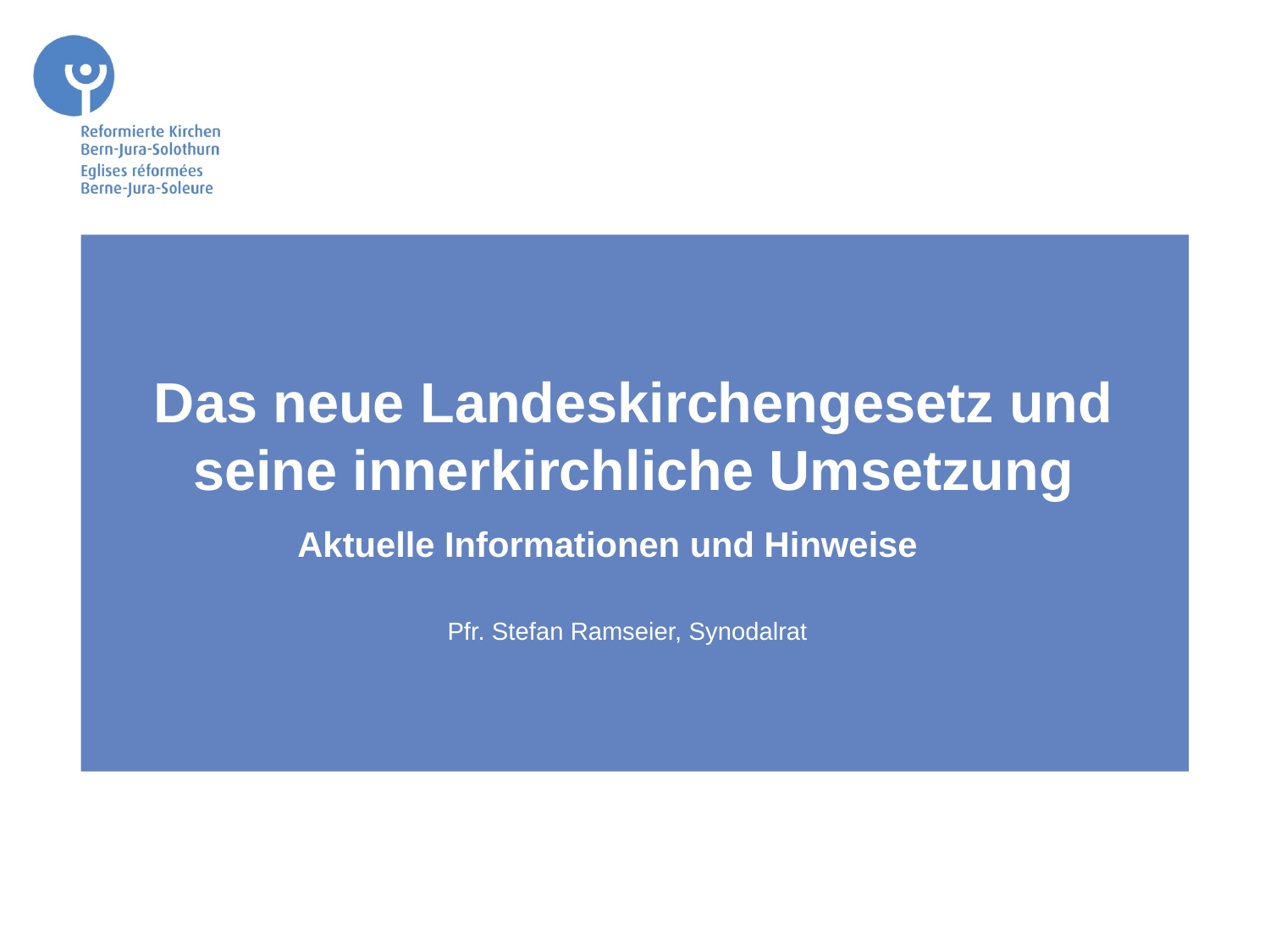

Das neue Landeskirchengesetz und seine innerkirchliche Umsetzung
Aktuelle Informationen und Hinweise
Pfr. Stefan Ramseier, Synodalrat